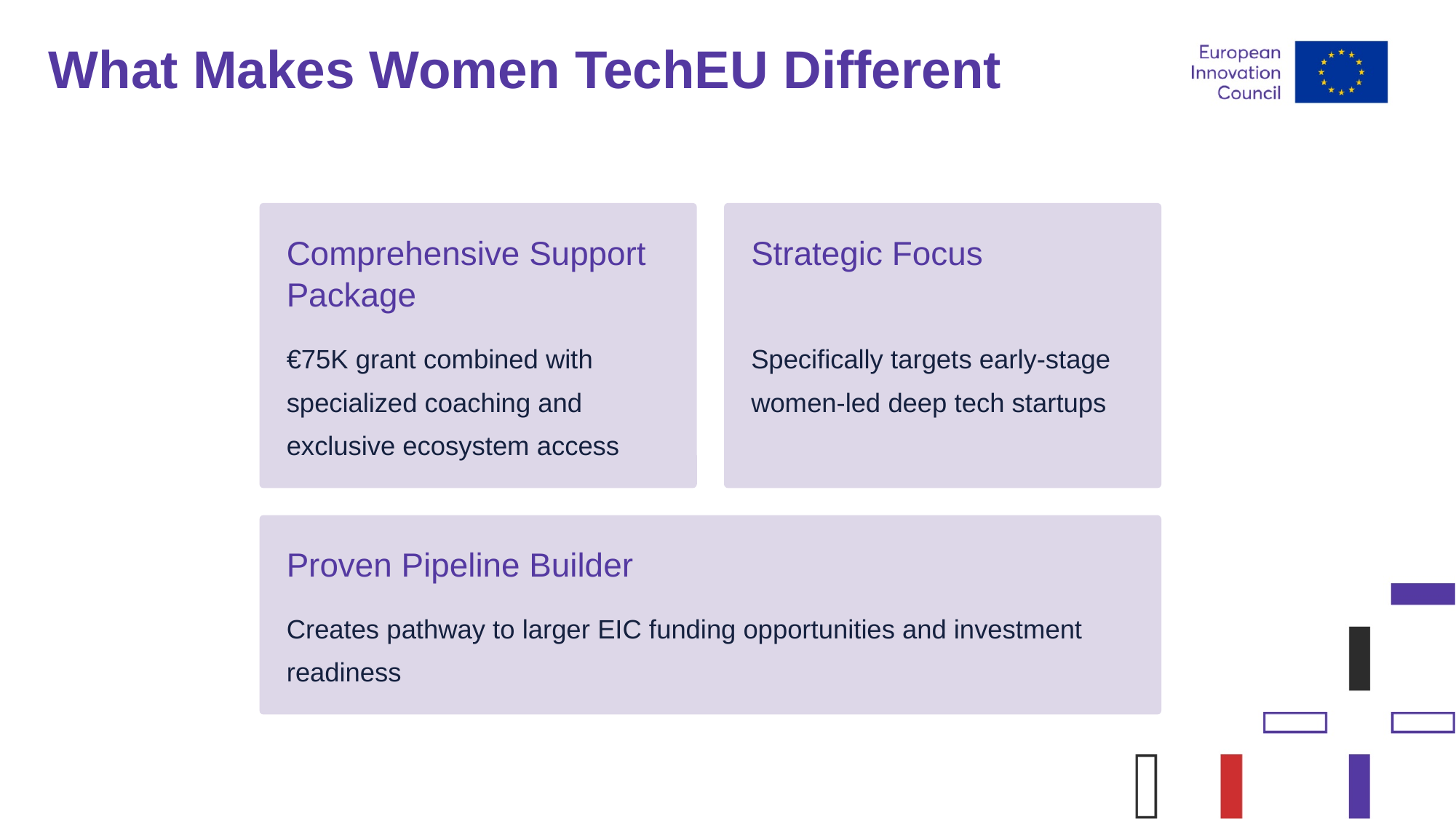

# What Makes Women TechEU Different

Comprehensive Support Package
Strategic Focus
€75K grant combined with specialized coaching and exclusive ecosystem access
Specifically targets early-stage women-led deep tech startups

Proven Pipeline Builder
Creates pathway to larger EIC funding opportunities and investment readiness